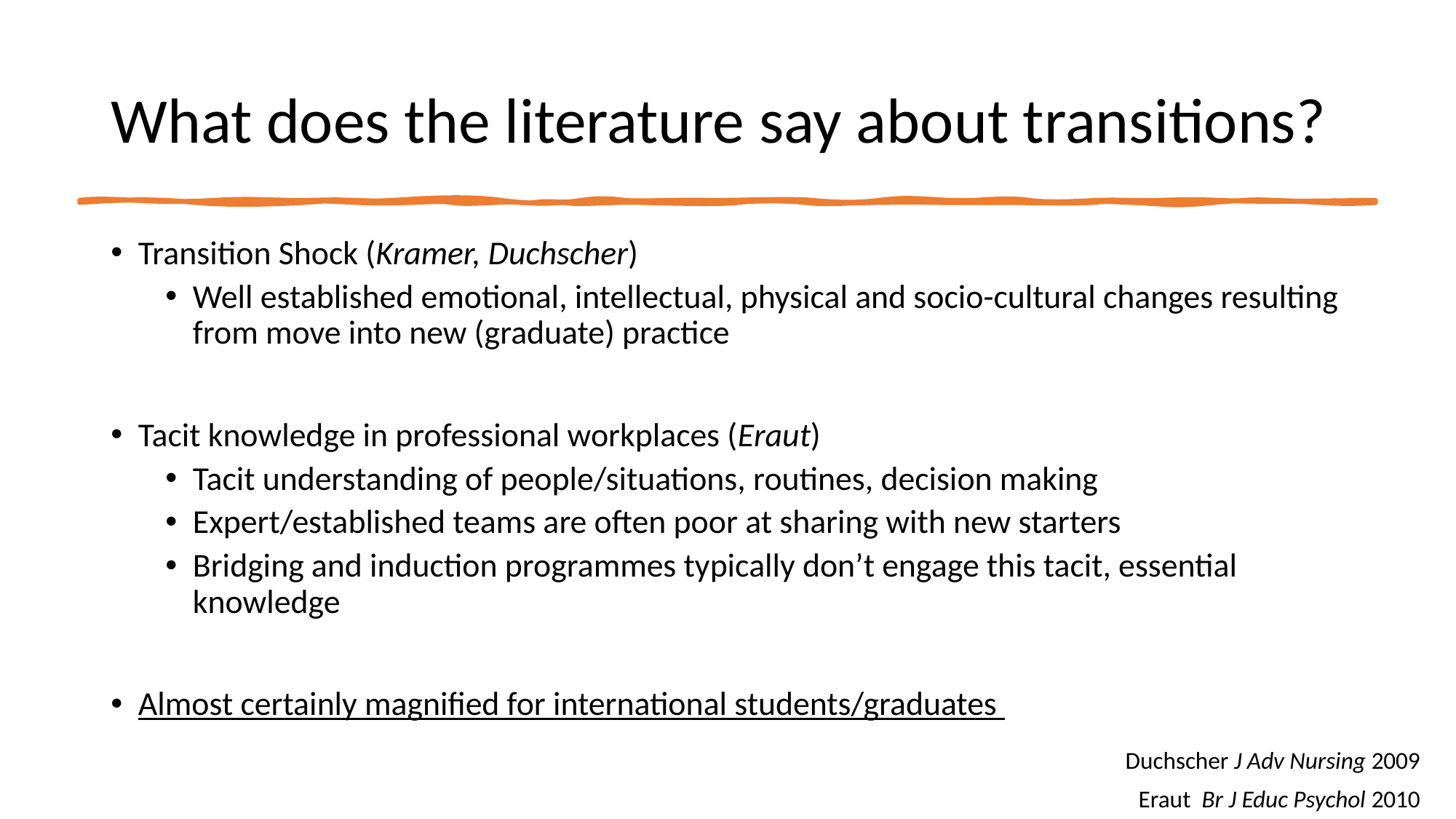

# What does the literature say about transitions?

Transition Shock (Kramer, Duchscher)
Well established emotional, intellectual, physical and socio-cultural changes resulting from move into new (graduate) practice

Tacit knowledge in professional workplaces (Eraut)
Tacit understanding of people/situations, routines, decision making
Expert/established teams are often poor at sharing with new starters
Bridging and induction programmes typically don’t engage this tacit, essential knowledge

Almost certainly magnified for international students/graduates
Duchscher J Adv Nursing 2009
Eraut  Br J Educ Psychol 2010